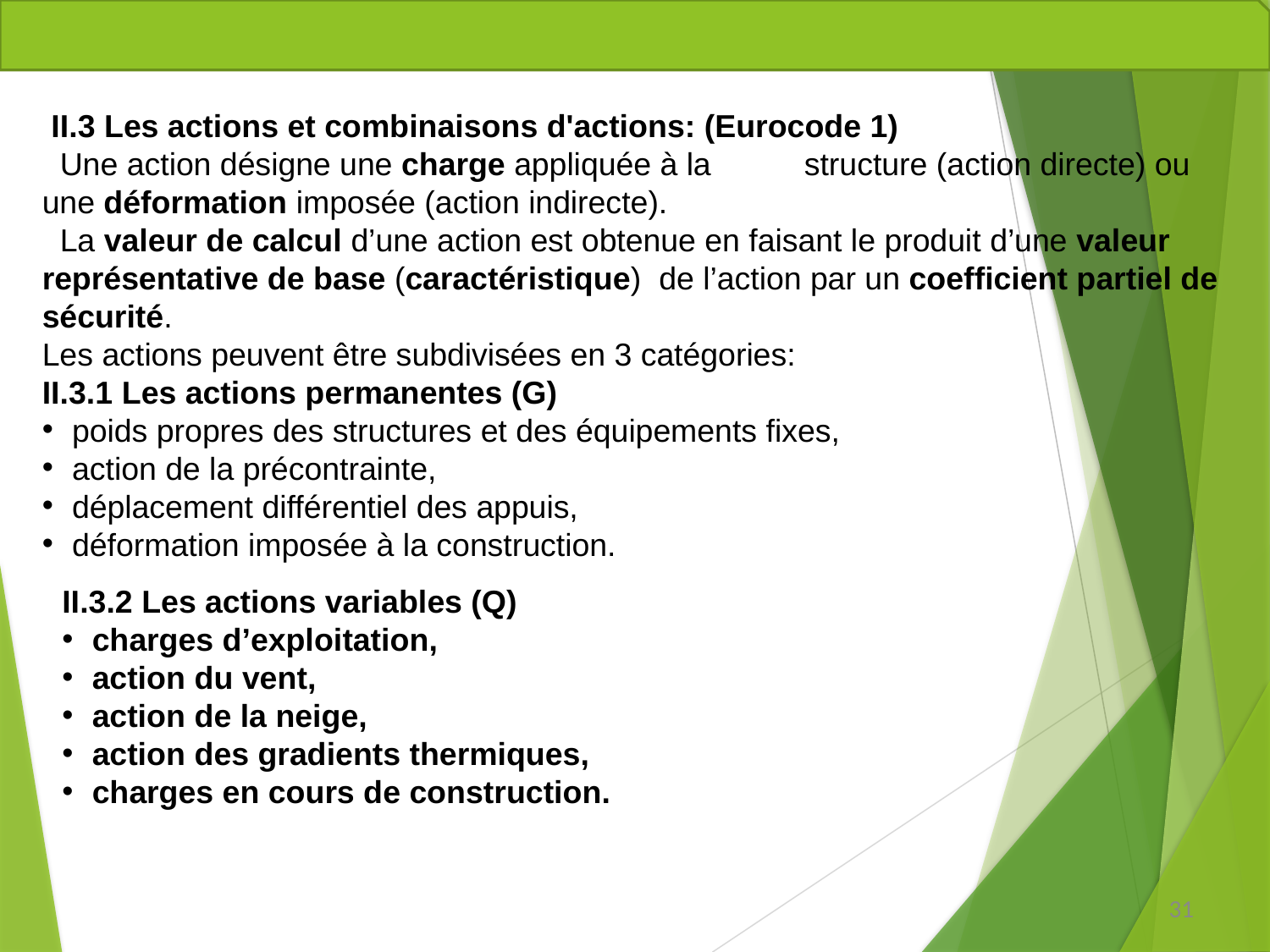

II.3 Les actions et combinaisons d'actions: (Eurocode 1)
  Une action désigne une charge appliquée à la	structure (action directe) ou une déformation imposée (action indirecte).
  La valeur de calcul d’une action est obtenue en faisant le produit d’une valeur représentative de base (caractéristique)  de l’action par un coefficient partiel de sécurité.
Les actions peuvent être subdivisées en 3 catégories:
II.3.1 Les actions permanentes (G)
poids propres des structures et des équipements fixes,
action de la précontrainte,
déplacement différentiel des appuis,
déformation imposée à la construction.
II.3.2 Les actions variables (Q)
charges d’exploitation,
action du vent,
action de la neige,
action des gradients thermiques,
charges en cours de construction.
31